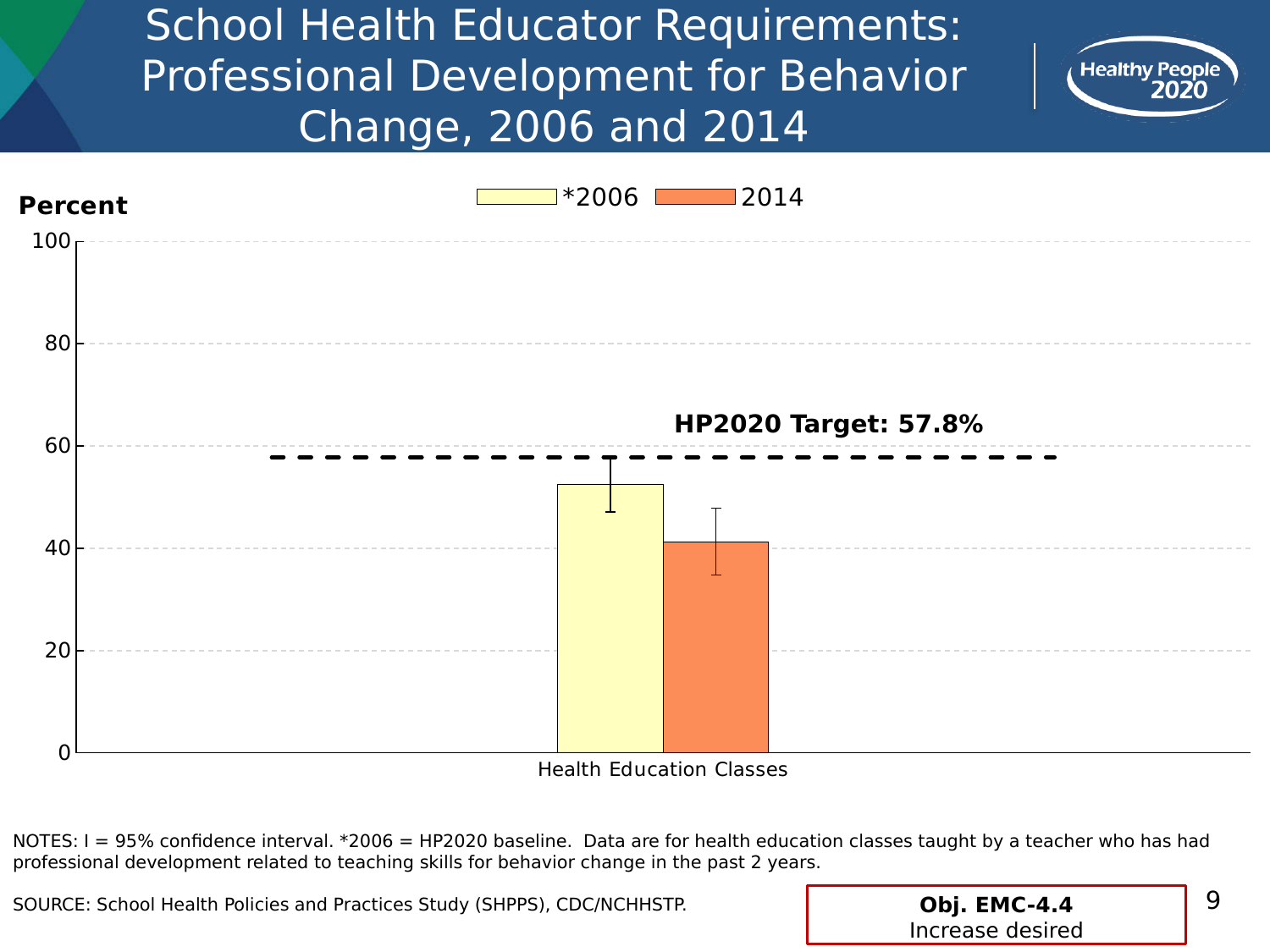

# School Health Educator Requirements: Professional Development for Behavior Change, 2006 and 2014

### Chart

| Category | *2006 | 2014 | Target |
|---|---|---|---|
|  | None | None | 57.8 |
| Health Education Classes | 52.5 | 41.2 | 57.8 |
HP2020 Target: 57.8%
NOTES: I = 95% confidence interval. *2006 = HP2020 baseline.  Data are for health education classes taught by a teacher who has had professional development related to teaching skills for behavior change in the past 2 years.
SOURCE: School Health Policies and Practices Study (SHPPS), CDC/NCHHSTP.
9
Obj. EMC-4.4
Increase desired